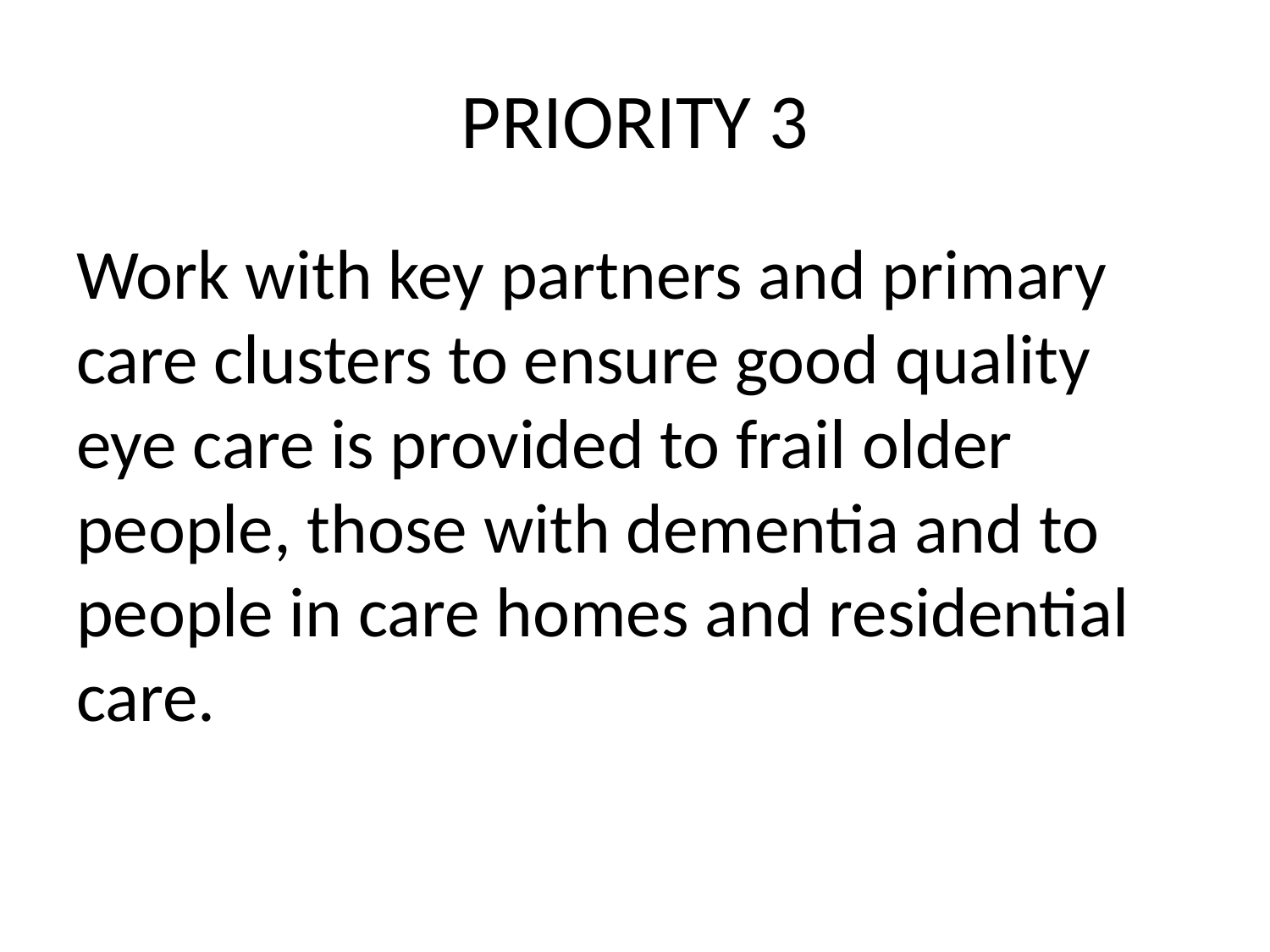

# PRIORITY 3
Work with key partners and primary care clusters to ensure good quality eye care is provided to frail older people, those with dementia and to people in care homes and residential care.